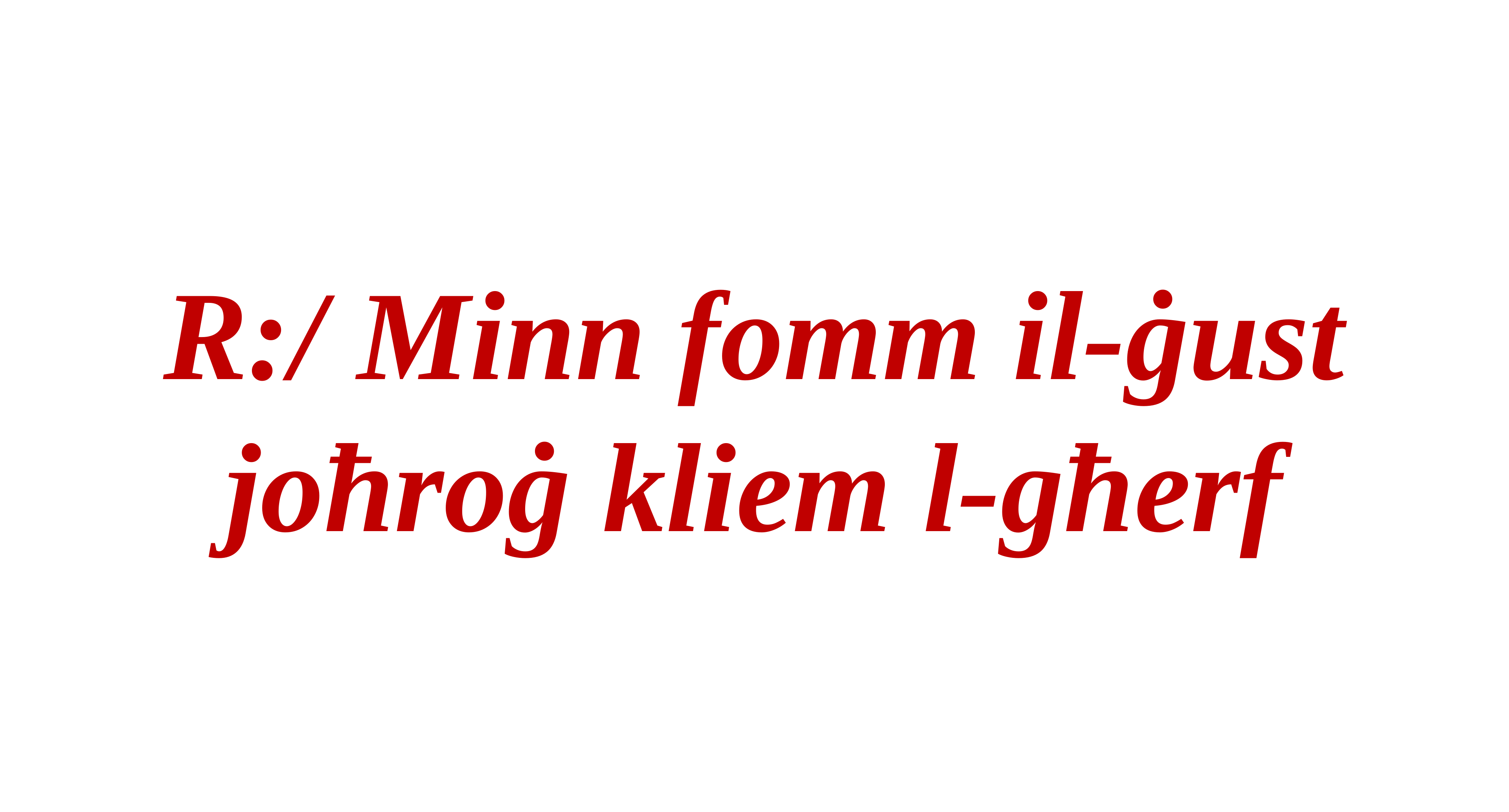

R:/ Minn fomm il-ġust joħroġ kliem l-għerf